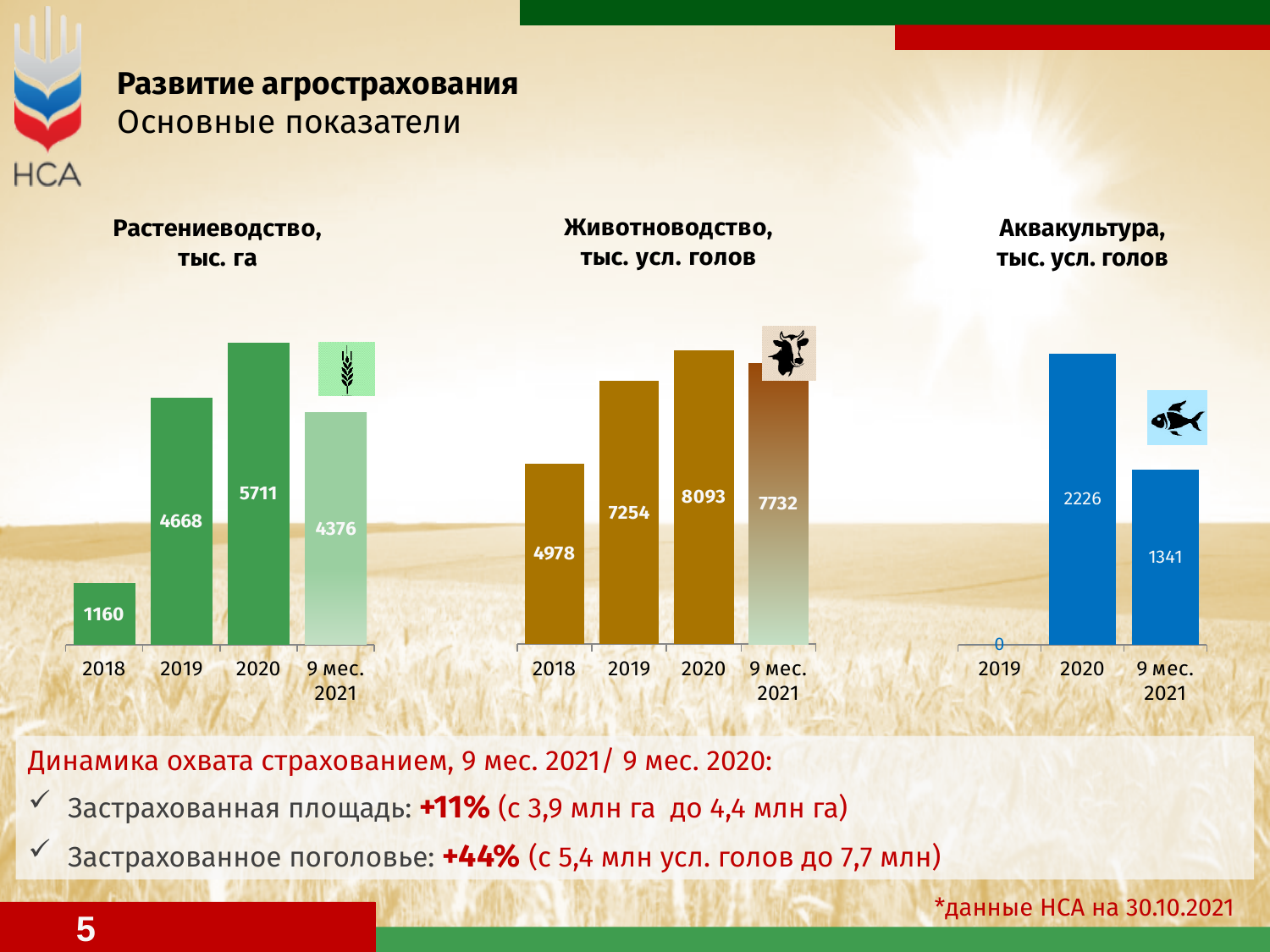

Развитие агрострахования
Основные показатели

### Chart: Животноводство, тыс. усл. голов

| Category | Животноводство |
|---|---|
| 2018 | 4977.740570000001 |
| 2019 | 7253.747549999998 |
| 2020 | 8093.076079999999 |
| 9 мес. 2021 | 7732.0 |

### Chart: Растениеводство, тыс. га

| Category | Растениеводство |
|---|---|
| 2018 | 1160.2724600000006 |
| 2019 | 4668.1148692 |
| 2020 | 5710.860079699999 |
| 9 мес. 2021 | 4376.0 |

### Chart

| Category | Аквакультура |
|---|---|
| 2019 | 0.0 |
| 2020 | 2226.3802299999998 |
| 9 мес. 2021 | 1341.0 |
Аквакультура, тыс. усл. голов
Динамика охвата страхованием, 9 мес. 2021/ 9 мес. 2020:
Застрахованная площадь: +11% (с 3,9 млн га  до 4,4 млн га)
Застрахованное поголовье: +44% (с 5,4 млн усл. голов до 7,7 млн)
*данные НСА на 30.10.2021
5